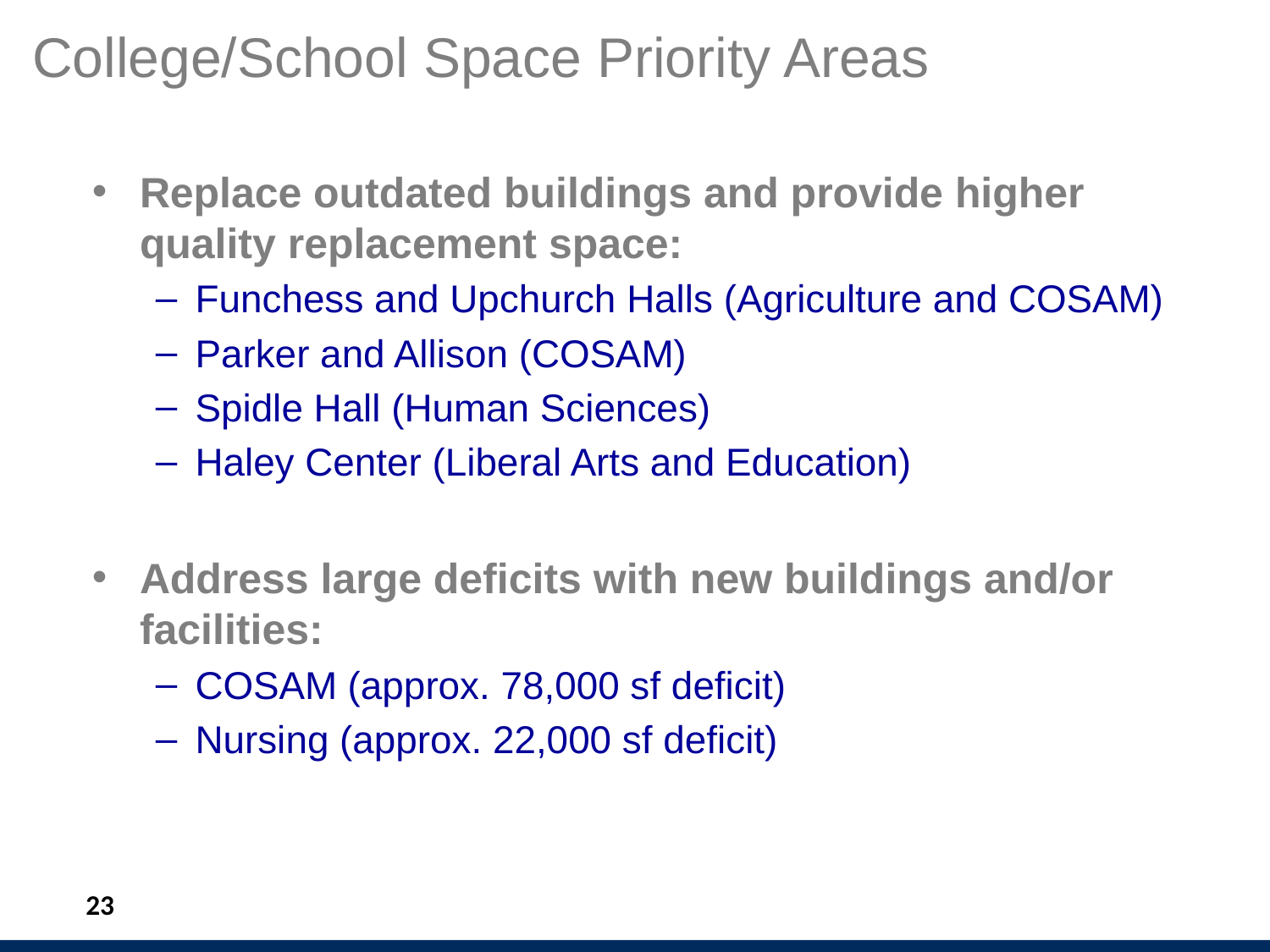

# College/School Space Priority Areas
Replace outdated buildings and provide higher quality replacement space:
Funchess and Upchurch Halls (Agriculture and COSAM)
Parker and Allison (COSAM)
Spidle Hall (Human Sciences)
Haley Center (Liberal Arts and Education)

Address large deficits with new buildings and/or facilities:
COSAM (approx. 78,000 sf deficit)
Nursing (approx. 22,000 sf deficit)